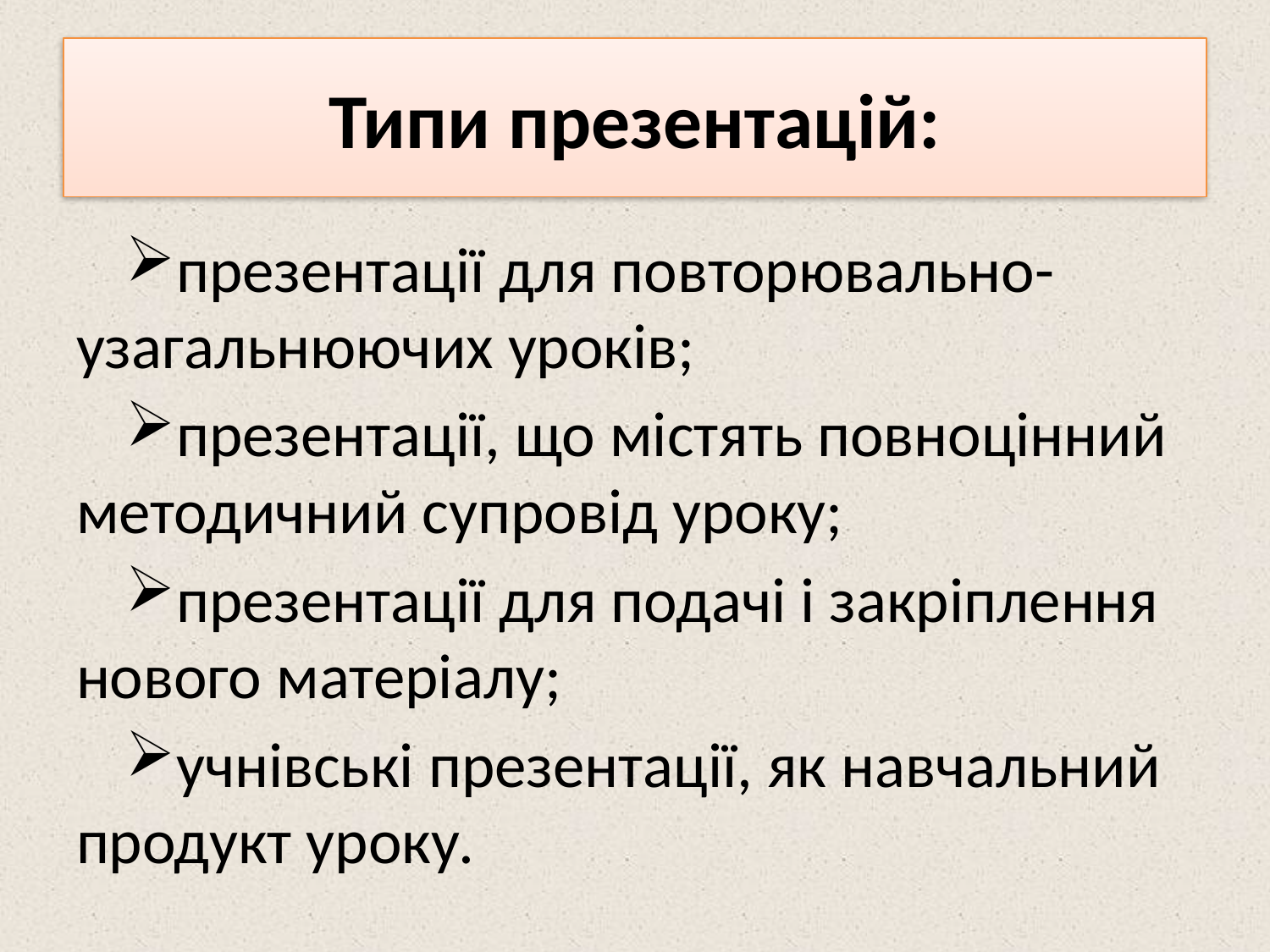

# Типи презентацій:
презентації для повторювально-узагальнюючих уроків;
презентації, що містять повноцінний методичний супровід уроку;
презентації для подачі і закріплення нового матеріалу;
учнівські презентації, як навчальний продукт уроку.